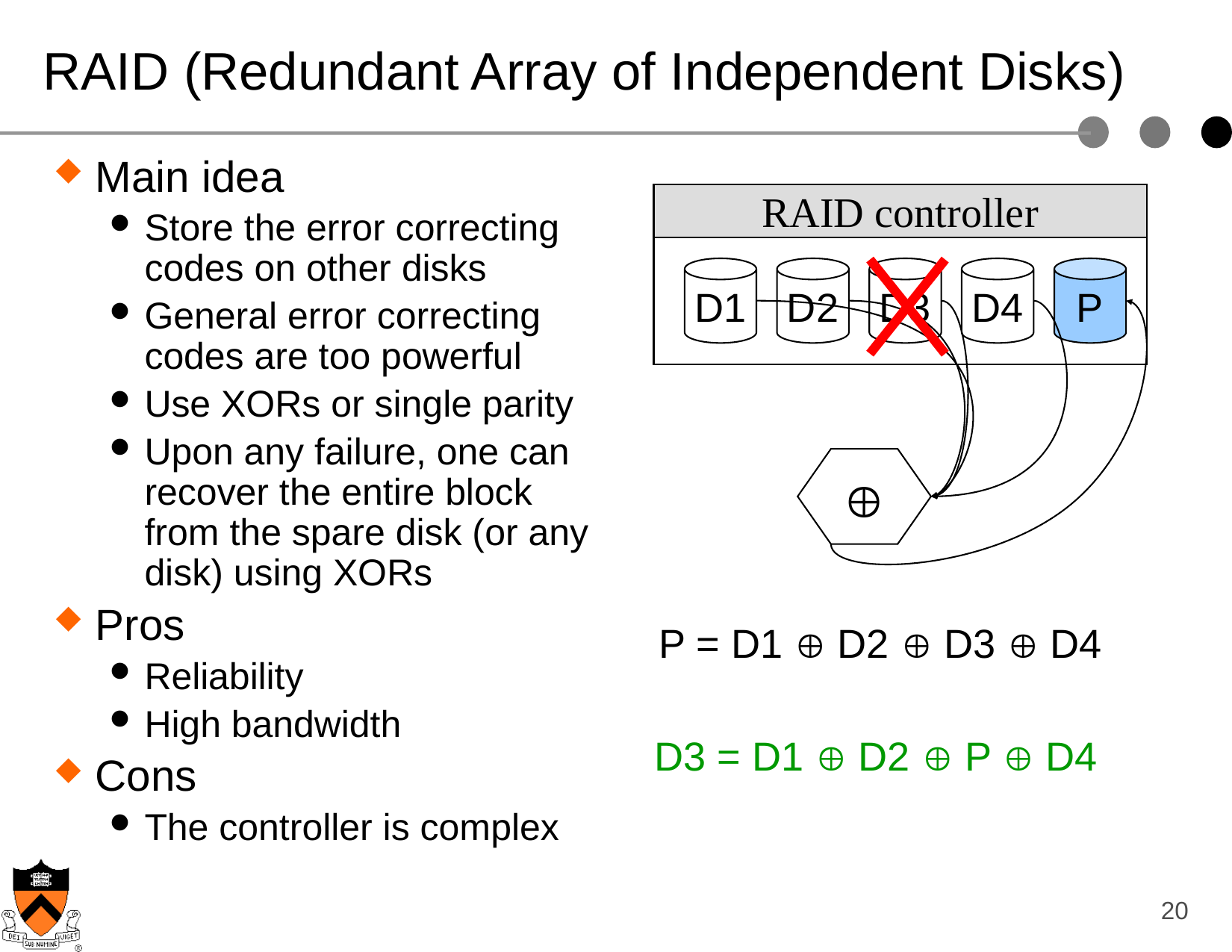

# RAID (Redundant Array of Independent Disks)
Main idea
Store the error correcting codes on other disks
General error correcting codes are too powerful
Use XORs or single parity
Upon any failure, one can recover the entire block from the spare disk (or any disk) using XORs
Pros
Reliability
High bandwidth
Cons
The controller is complex

RAID controller
D1
D2
D3
D4
P

⊕
P = D1 ⊕ D2 ⊕ D3 ⊕ D4
D3 = D1 ⊕ D2 ⊕ P ⊕ D4
20